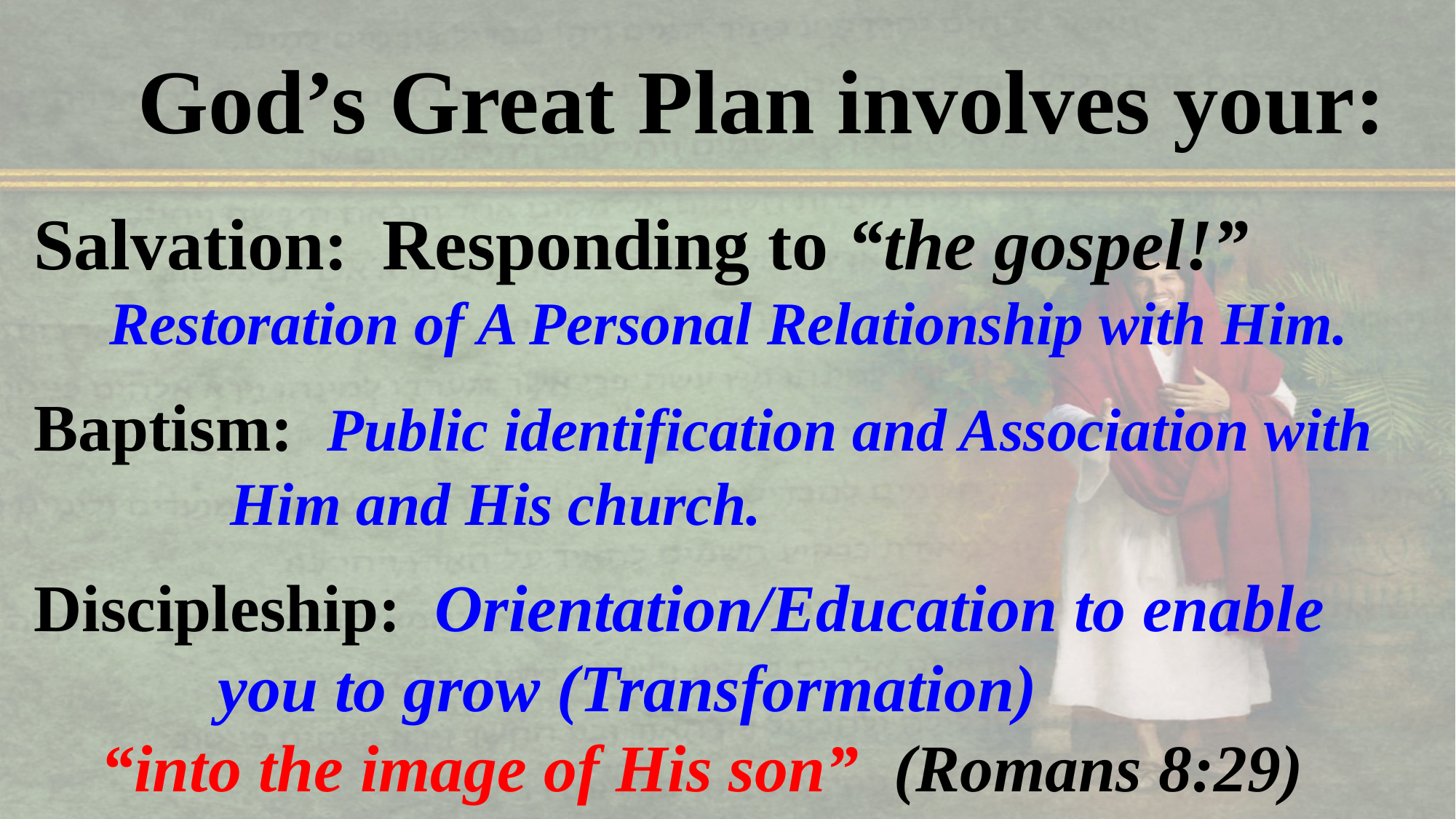

God’s Great Plan involves your:

Salvation:  Responding to “the gospel!”
     Restoration of A Personal Relationship with Him.
Baptism:  Public identification and Association with
             Him and His church.
Discipleship:  Orientation/Education to enable
           you to grow (Transformation)
    “into the image of His son”  (Romans 8:29)